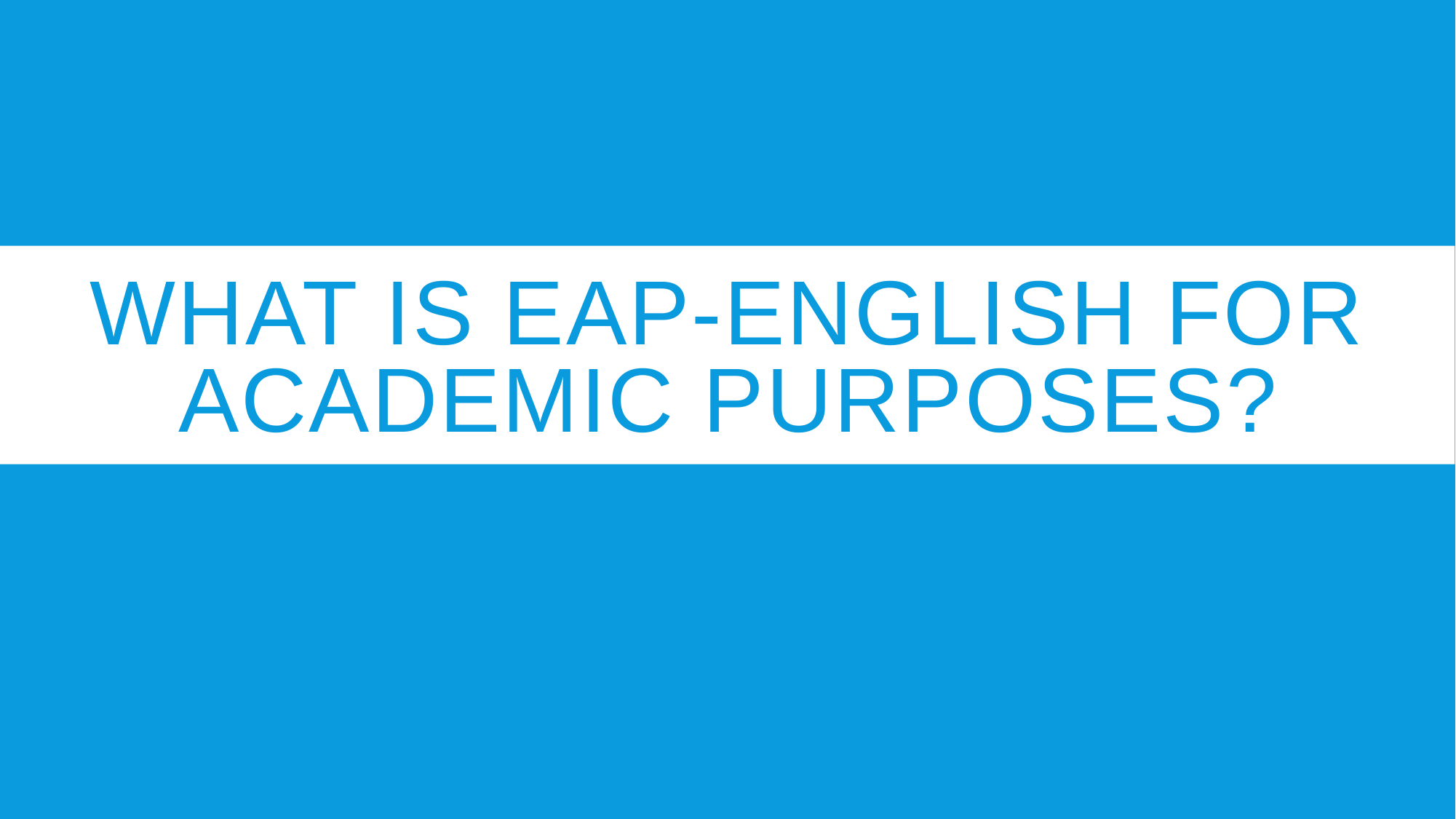

# What is EAP-English for Academic Purposes?